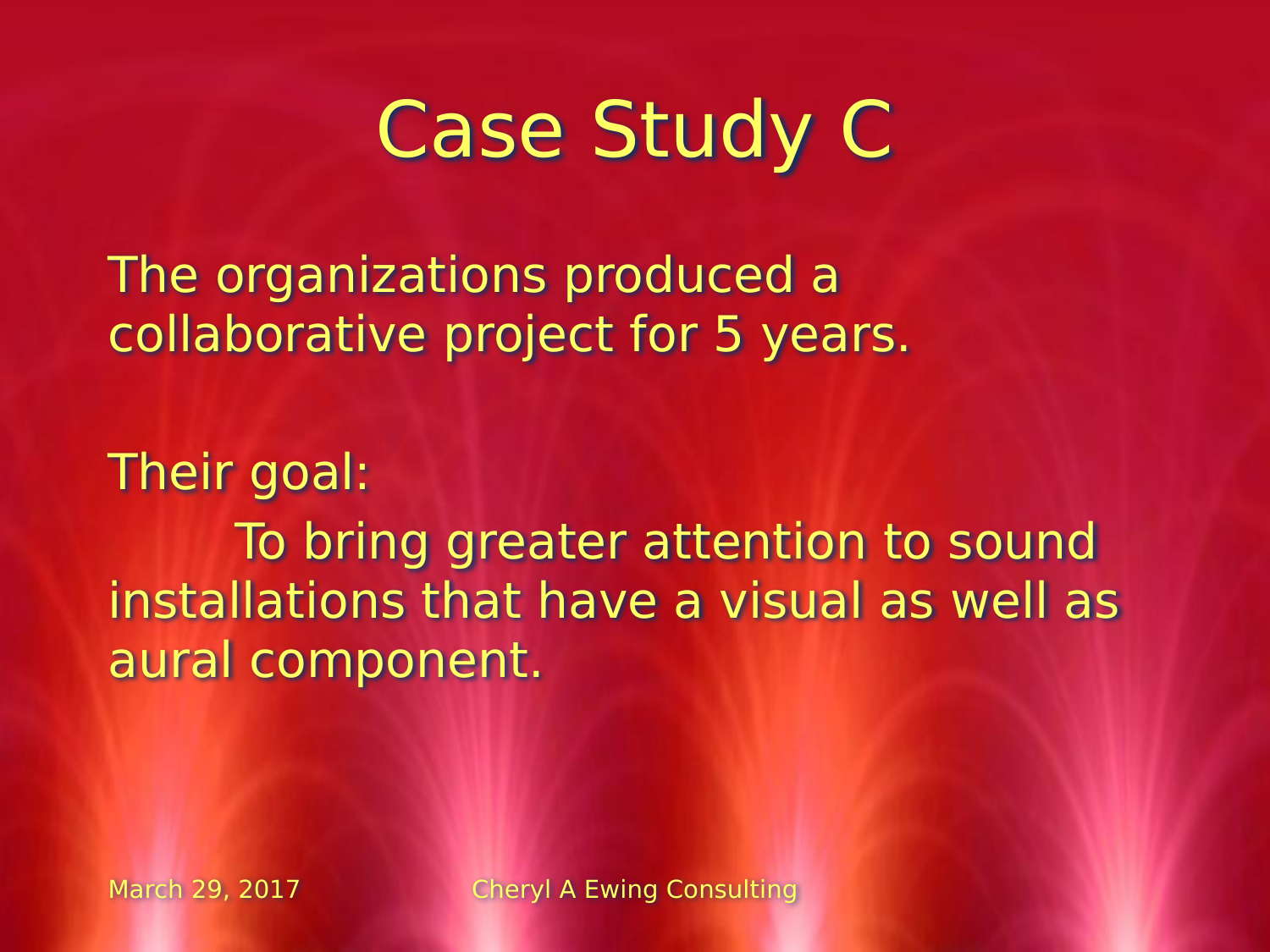

# Case Study C
The organizations produced a collaborative project for 5 years.

Their goal:
	To bring greater attention to sound installations that have a visual as well as aural component.

March 29, 2017
Cheryl A Ewing Consulting